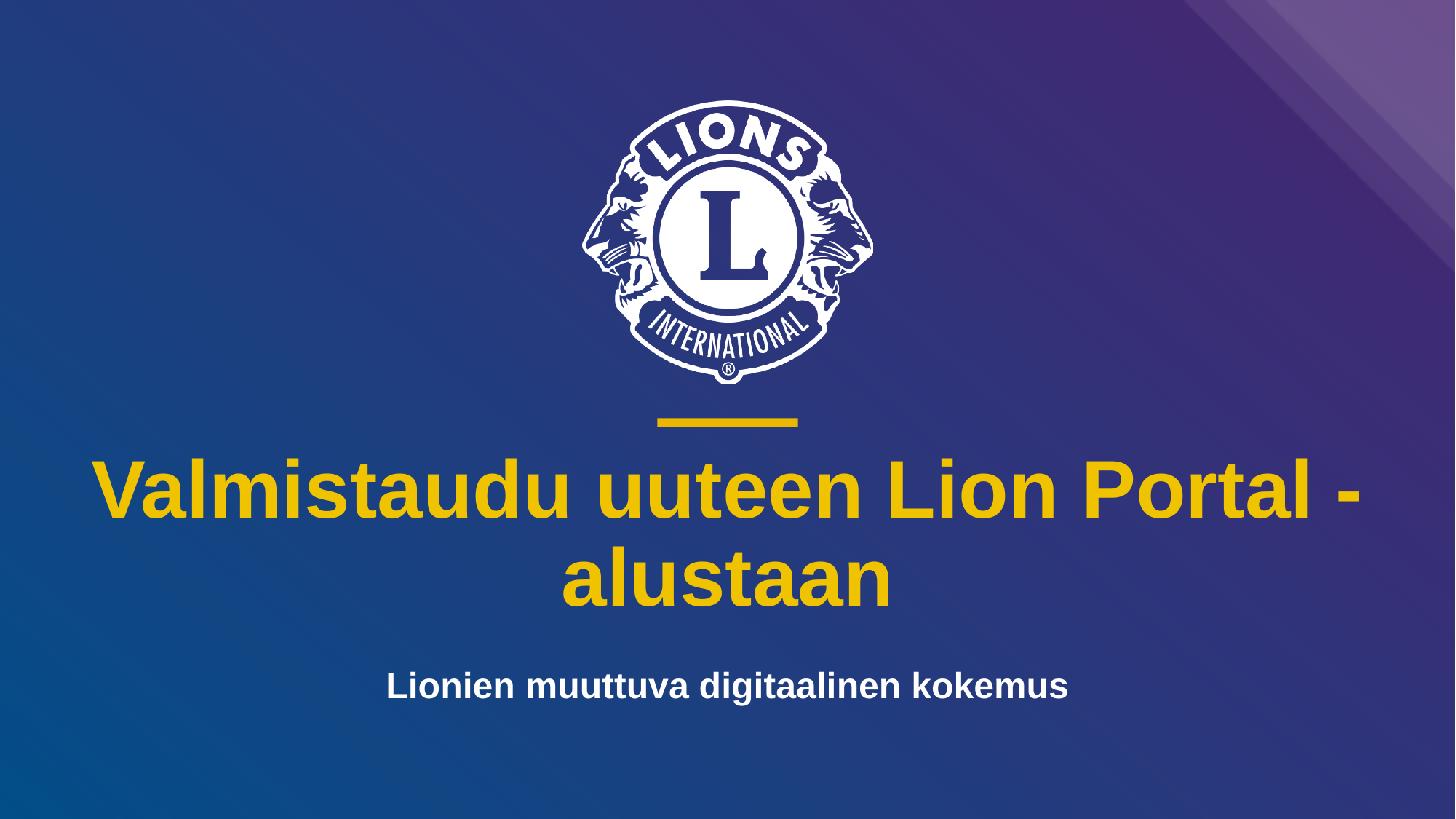

# Valmistaudu uuteen Lion Portal -alustaan
Lionien muuttuva digitaalinen kokemus